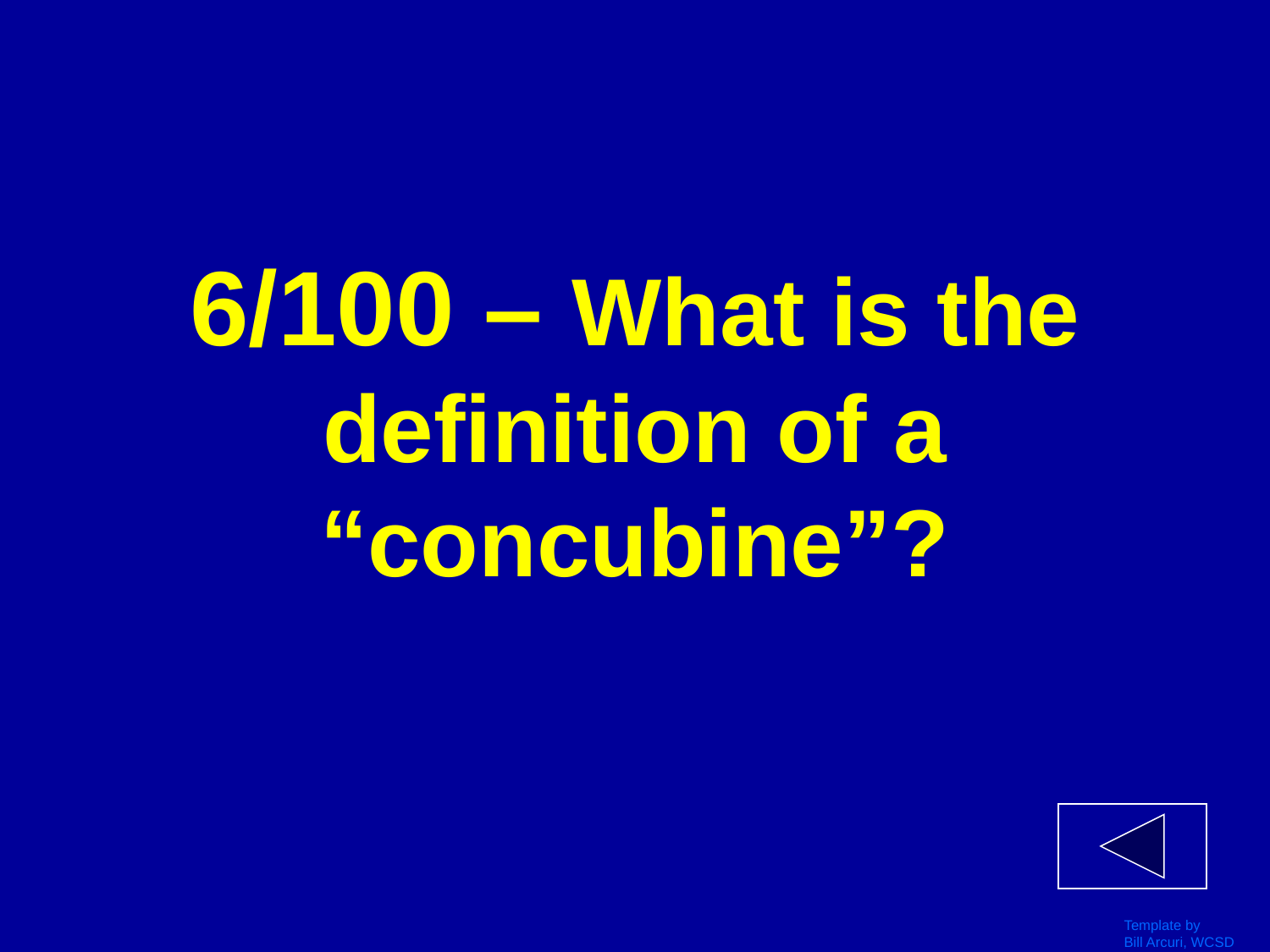

# 6/100 – What is the definition of a “concubine”?

Template by
Bill Arcuri, WCSD